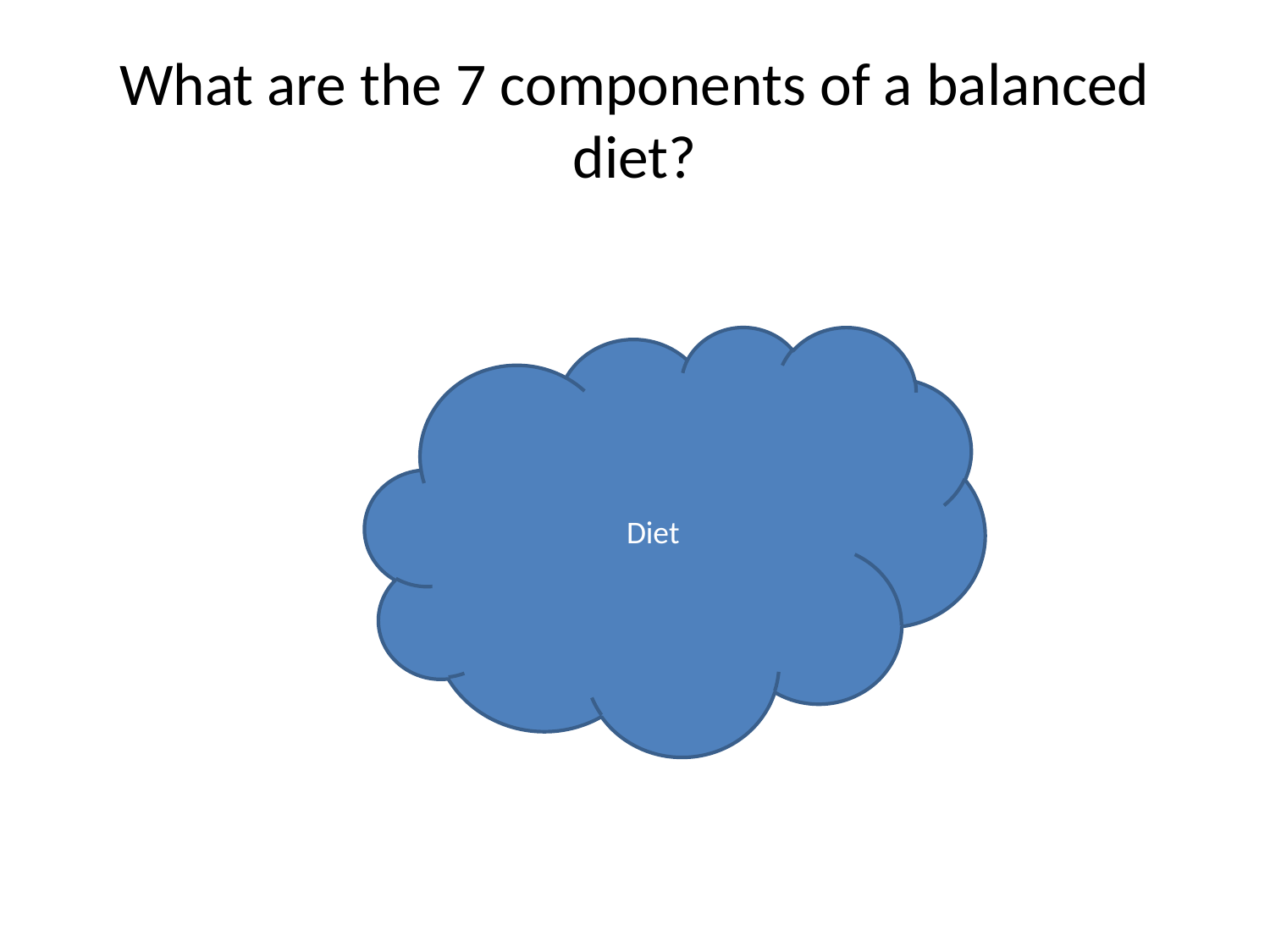

# What are the 7 components of a balanced diet?

Diet